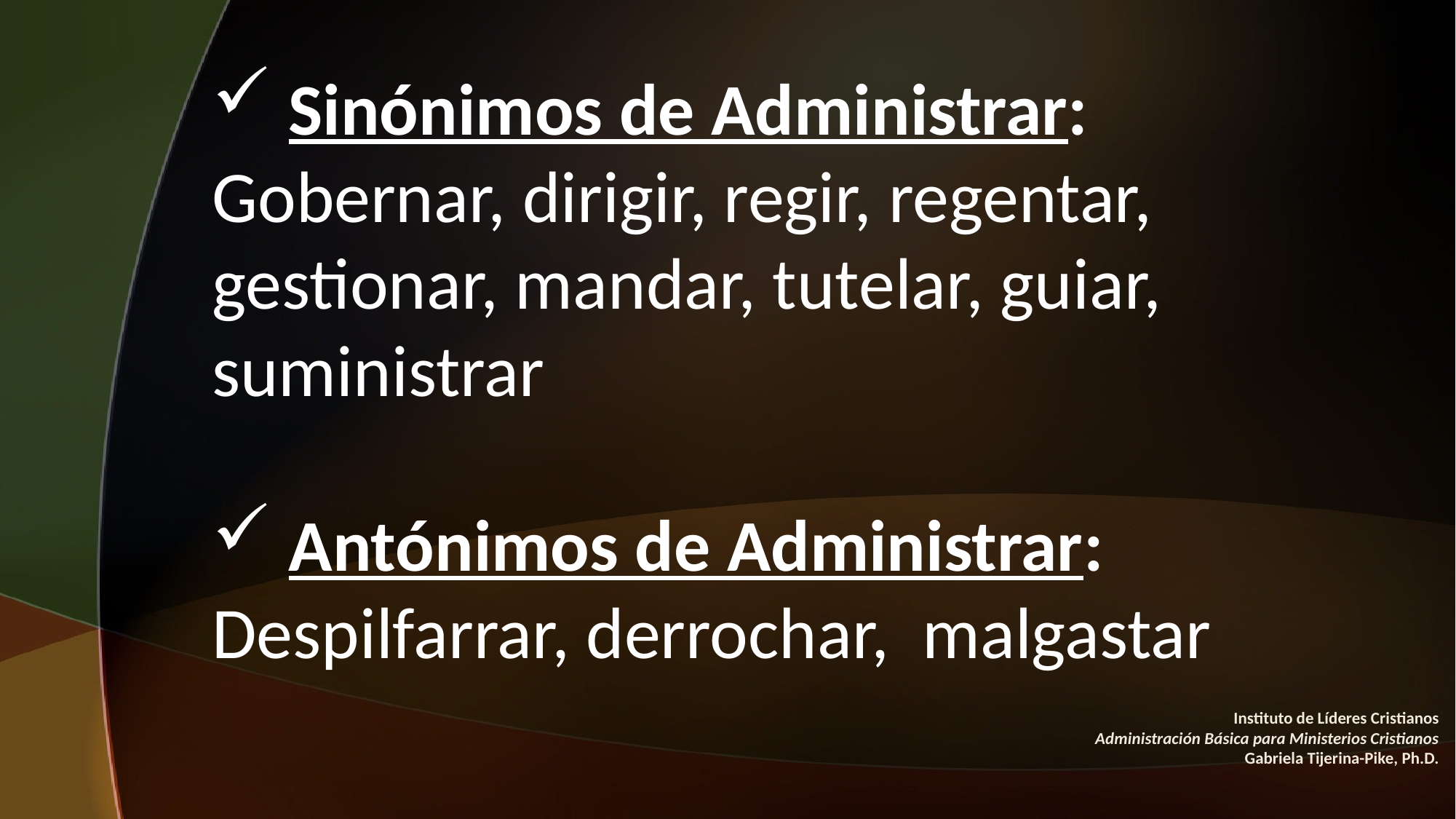

Sinónimos de Administrar:
Gobernar, dirigir, regir, regentar, gestionar, mandar, tutelar, guiar, suministrar

 Antónimos de Administrar:
Despilfarrar, derrochar,  malgastar
#
Instituto de Líderes Cristianos
Administración Básica para Ministerios Cristianos
Gabriela Tijerina-Pike, Ph.D.